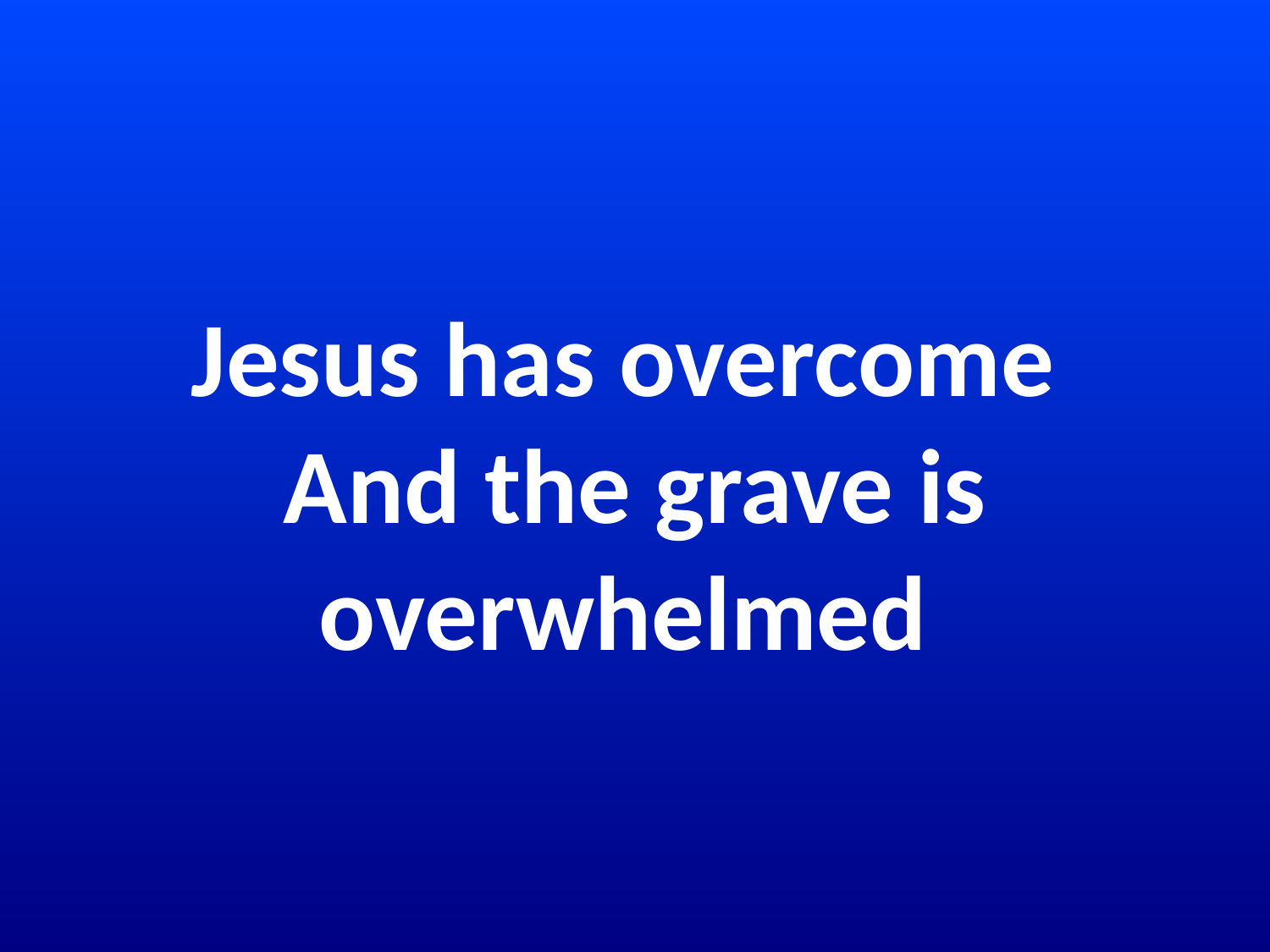

# Jesus has overcome And the grave is overwhelmed